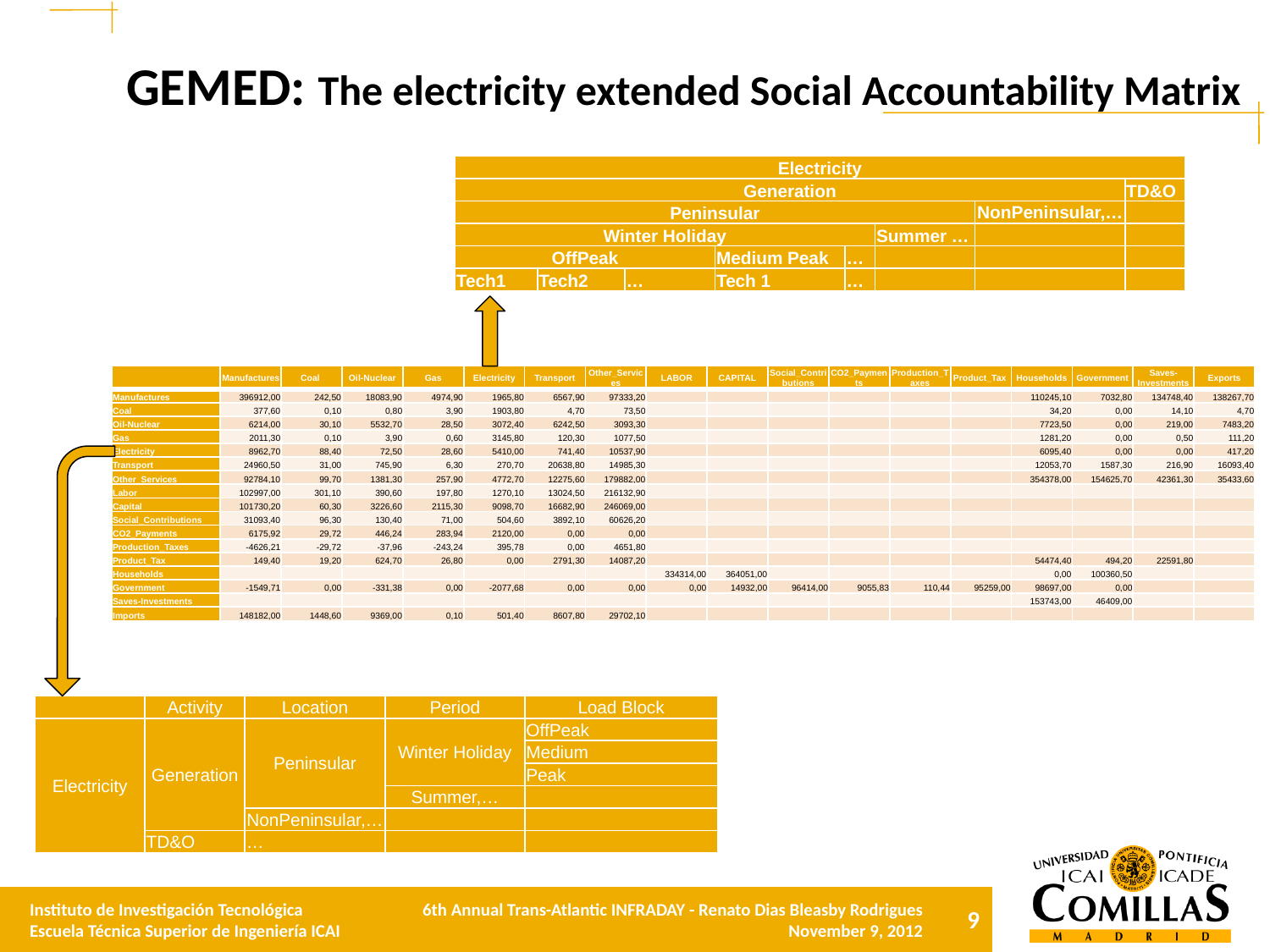

# GEMED: The electricity extended Social Accountability Matrix
| Electricity |  |  |  |  |  |  |  |
| --- | --- | --- | --- | --- | --- | --- | --- |
| Generation |  |  |  |  |  |  | TD&O |
| Peninsular |  |  |  |  |  | NonPeninsular,… |  |
| Winter Holiday |  |  |  |  | Summer … |  |  |
| OffPeak |  |  | Medium Peak | … |  |  |  |
| Tech1 | Tech2 | … | Tech 1 | … |  |  |  |

|  | Manufactures | Coal | Oil-Nuclear | Gas | Electricity | Transport | Other\_Services | LABOR | CAPITAL | Social\_Contributions | CO2\_Payments | Production\_Taxes | Product\_Tax | Households | Government | Saves-Investments | Exports |
| --- | --- | --- | --- | --- | --- | --- | --- | --- | --- | --- | --- | --- | --- | --- | --- | --- | --- |
| Manufactures | 396912,00 | 242,50 | 18083,90 | 4974,90 | 1965,80 | 6567,90 | 97333,20 |  |  |  |  |  |  | 110245,10 | 7032,80 | 134748,40 | 138267,70 |
| Coal | 377,60 | 0,10 | 0,80 | 3,90 | 1903,80 | 4,70 | 73,50 |  |  |  |  |  |  | 34,20 | 0,00 | 14,10 | 4,70 |
| Oil-Nuclear | 6214,00 | 30,10 | 5532,70 | 28,50 | 3072,40 | 6242,50 | 3093,30 |  |  |  |  |  |  | 7723,50 | 0,00 | 219,00 | 7483,20 |
| Gas | 2011,30 | 0,10 | 3,90 | 0,60 | 3145,80 | 120,30 | 1077,50 |  |  |  |  |  |  | 1281,20 | 0,00 | 0,50 | 111,20 |
| Electricity | 8962,70 | 88,40 | 72,50 | 28,60 | 5410,00 | 741,40 | 10537,90 |  |  |  |  |  |  | 6095,40 | 0,00 | 0,00 | 417,20 |
| Transport | 24960,50 | 31,00 | 745,90 | 6,30 | 270,70 | 20638,80 | 14985,30 |  |  |  |  |  |  | 12053,70 | 1587,30 | 216,90 | 16093,40 |
| Other\_Services | 92784,10 | 99,70 | 1381,30 | 257,90 | 4772,70 | 12275,60 | 179882,00 |  |  |  |  |  |  | 354378,00 | 154625,70 | 42361,30 | 35433,60 |
| Labor | 102997,00 | 301,10 | 390,60 | 197,80 | 1270,10 | 13024,50 | 216132,90 |  |  |  |  |  |  |  |  |  |  |
| Capital | 101730,20 | 60,30 | 3226,60 | 2115,30 | 9098,70 | 16682,90 | 246069,00 |  |  |  |  |  |  |  |  |  |  |
| Social\_Contributions | 31093,40 | 96,30 | 130,40 | 71,00 | 504,60 | 3892,10 | 60626,20 |  |  |  |  |  |  |  |  |  |  |
| CO2\_Payments | 6175,92 | 29,72 | 446,24 | 283,94 | 2120,00 | 0,00 | 0,00 |  |  |  |  |  |  |  |  |  |  |
| Production\_Taxes | -4626,21 | -29,72 | -37,96 | -243,24 | 395,78 | 0,00 | 4651,80 |  |  |  |  |  |  |  |  |  |  |
| Product\_Tax | 149,40 | 19,20 | 624,70 | 26,80 | 0,00 | 2791,30 | 14087,20 |  |  |  |  |  |  | 54474,40 | 494,20 | 22591,80 |  |
| Households |  |  |  |  |  |  |  | 334314,00 | 364051,00 |  |  |  |  | 0,00 | 100360,50 |  |  |
| Government | -1549,71 | 0,00 | -331,38 | 0,00 | -2077,68 | 0,00 | 0,00 | 0,00 | 14932,00 | 96414,00 | 9055,83 | 110,44 | 95259,00 | 98697,00 | 0,00 |  |  |
| Saves-Investments |  |  |  |  |  |  |  |  |  |  |  |  |  | 153743,00 | 46409,00 |  |  |
| Imports | 148182,00 | 1448,60 | 9369,00 | 0,10 | 501,40 | 8607,80 | 29702,10 |  |  |  |  |  |  |  |  |  |  |

|  | Activity | Location | Period | Load Block |
| --- | --- | --- | --- | --- |
| Electricity | Generation | Peninsular | Winter Holiday | OffPeak |
|  |  |  |  | Medium |
|  |  |  |  | Peak |
|  |  |  | Summer,… |  |
|  |  | NonPeninsular,… |  |  |
|  | TD&O | … |  |  |